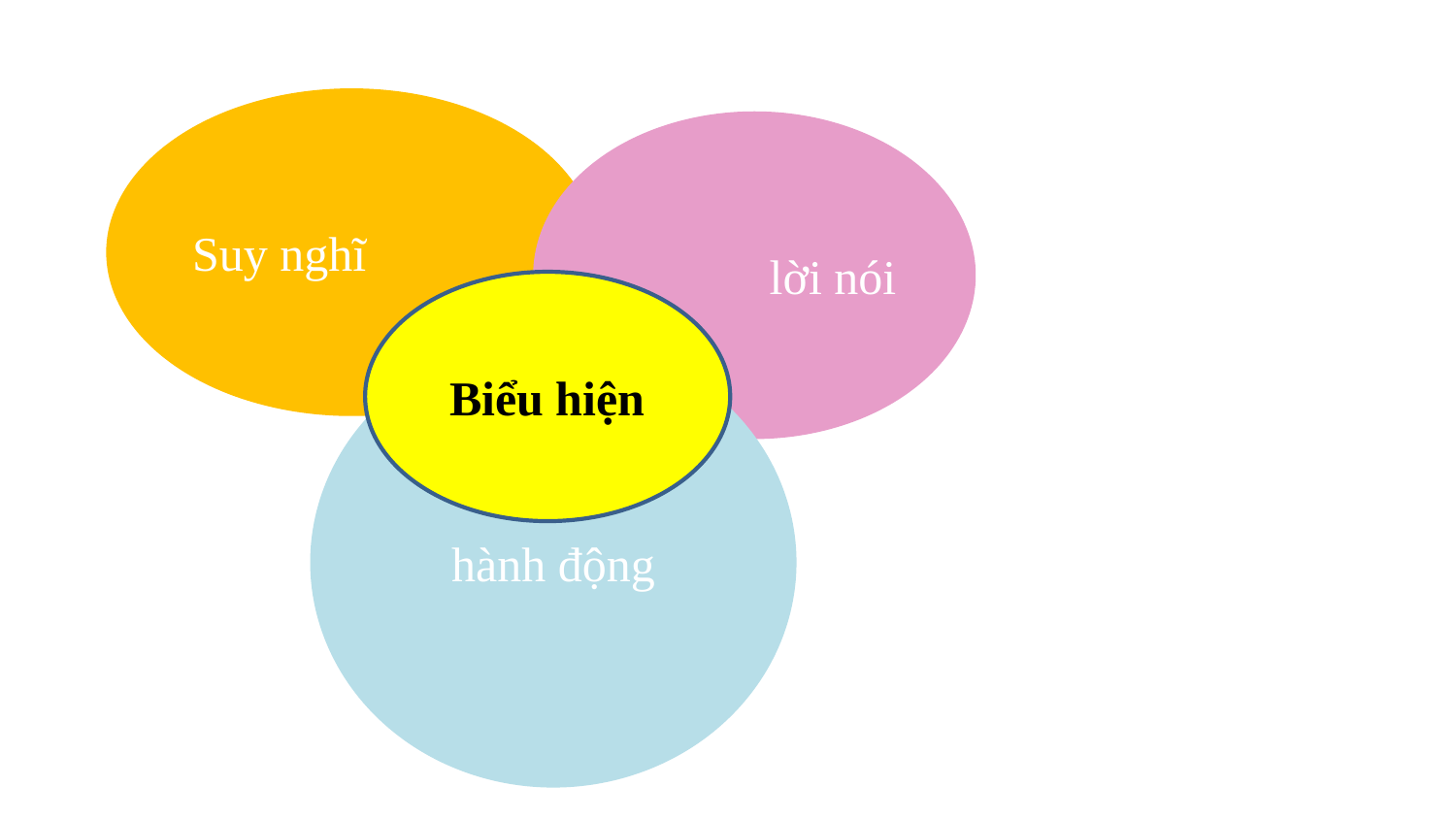

Suy nghĩ
lời nói
Biểu hiện
hành động
Giáo án của Hạnh Nguyễn: https://www.facebook.com/HankNguyenn